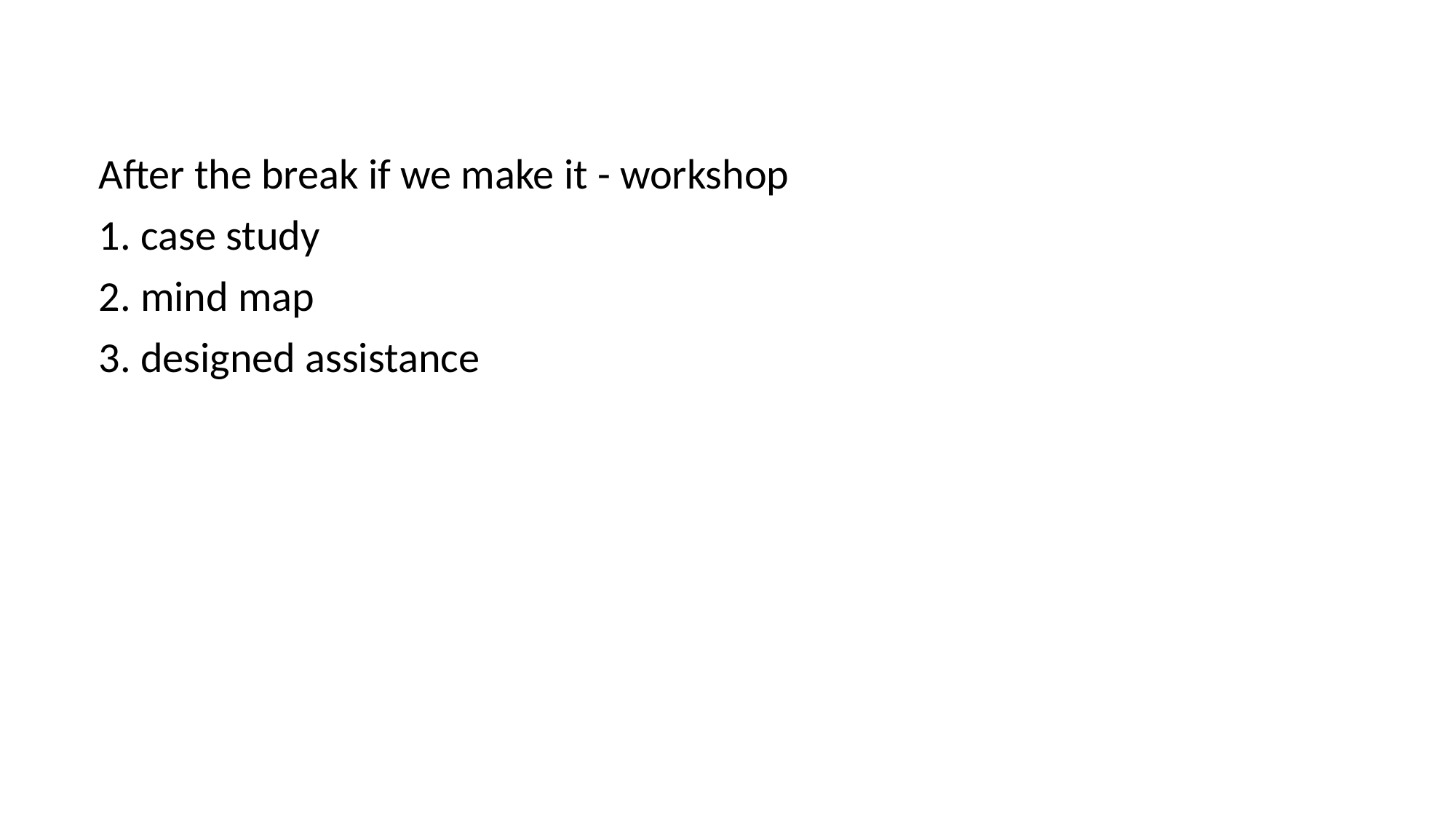

After the break if we make it - workshop
1. case study
2. mind map
3. designed assistance